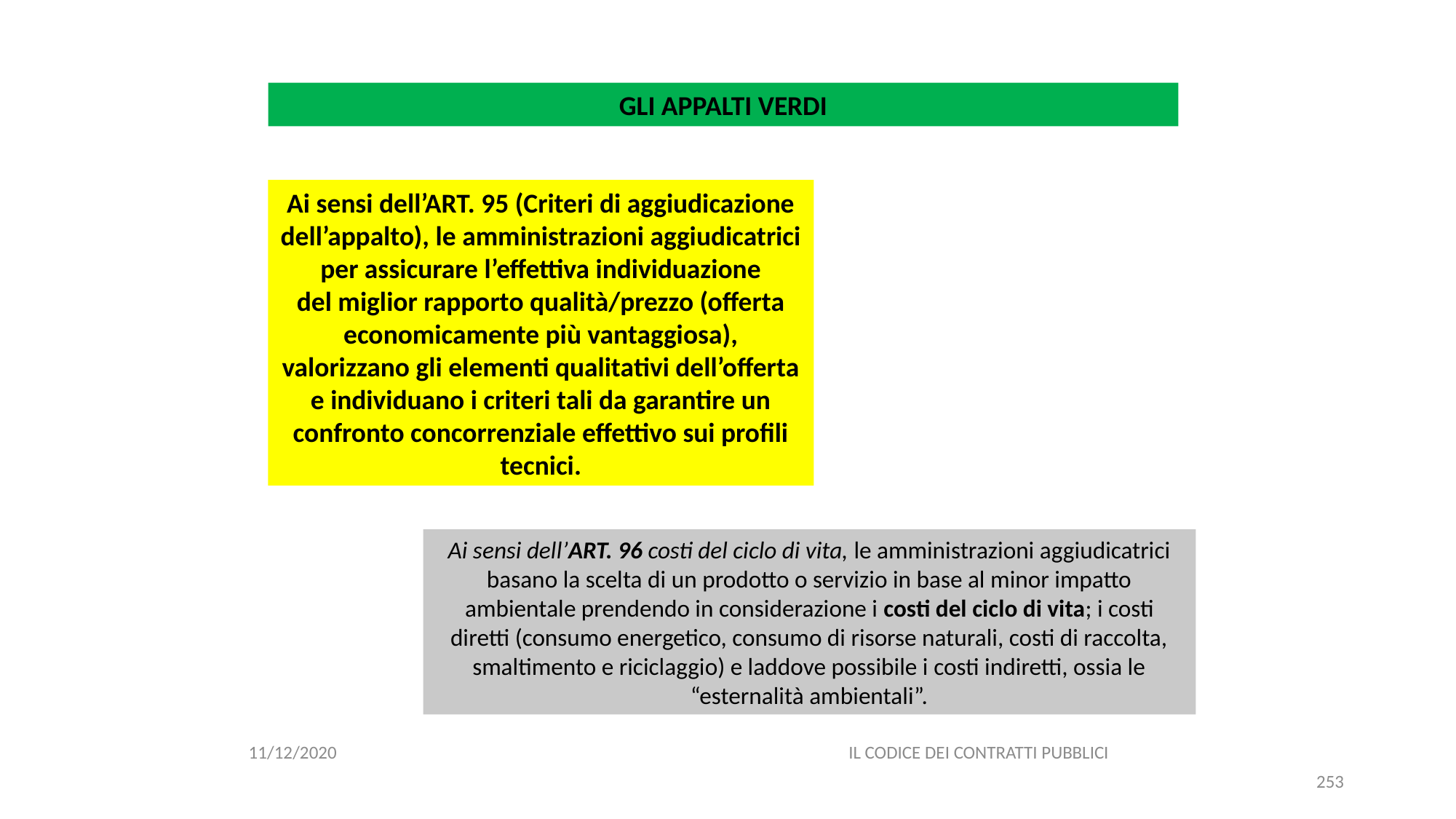

#
GLI APPALTI VERDI
Ai sensi dell’ART. 95 (Criteri di aggiudicazione dell’appalto), le amministrazioni aggiudicatrici
per assicurare l’effettiva individuazione
del miglior rapporto qualità/prezzo (offerta economicamente più vantaggiosa), valorizzano gli elementi qualitativi dell’offerta e individuano i criteri tali da garantire un confronto concorrenziale effettivo sui profili tecnici.
Ai sensi dell’ART. 96 costi del ciclo di vita, le amministrazioni aggiudicatrici basano la scelta di un prodotto o servizio in base al minor impatto ambientale prendendo in considerazione i costi del ciclo di vita; i costi diretti (consumo energetico, consumo di risorse naturali, costi di raccolta, smaltimento e riciclaggio) e laddove possibile i costi indiretti, ossia le “esternalità ambientali”.

11/12/2020
IL CODICE DEI CONTRATTI PUBBLICI
253